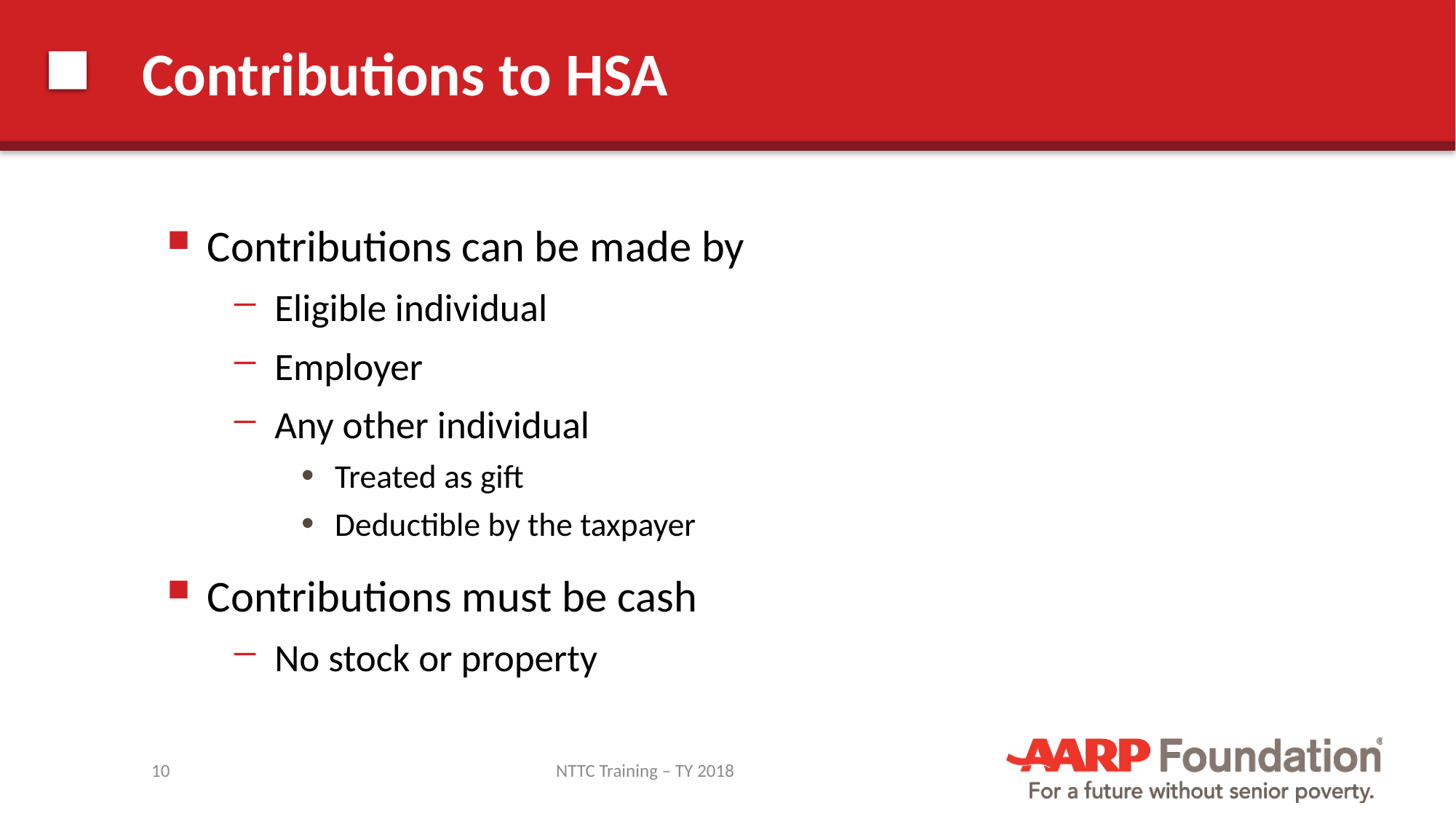

# Contributions to HSA
Contributions can be made by
Eligible individual
Employer
Any other individual
Treated as gift
Deductible by the taxpayer
Contributions must be cash
No stock or property
10
NTTC Training – TY 2018